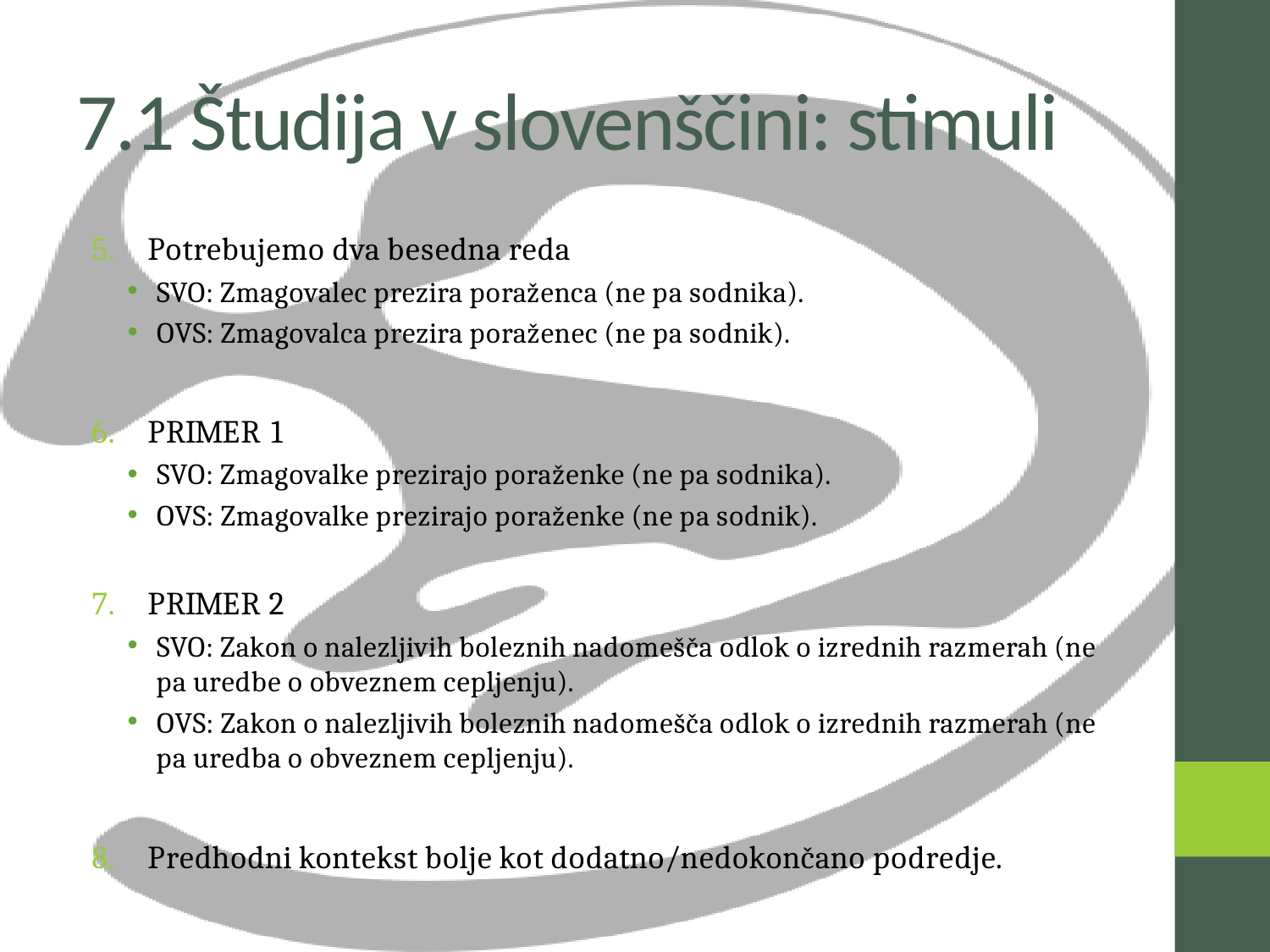

# 7.1 Študija v slovenščini: stimuli
Potrebujemo dva besedna reda
SVO: Zmagovalec prezira poraženca (ne pa sodnika).
OVS: Zmagovalca prezira poraženec (ne pa sodnik).

PRIMER 1
SVO: Zmagovalke prezirajo poraženke (ne pa sodnika).
OVS: Zmagovalke prezirajo poraženke (ne pa sodnik).

PRIMER 2
SVO: Zakon o nalezljivih boleznih nadomešča odlok o izrednih razmerah (ne pa uredbe o obveznem cepljenju).
OVS: Zakon o nalezljivih boleznih nadomešča odlok o izrednih razmerah (ne pa uredba o obveznem cepljenju).

Predhodni kontekst bolje kot dodatno/nedokončano podredje.